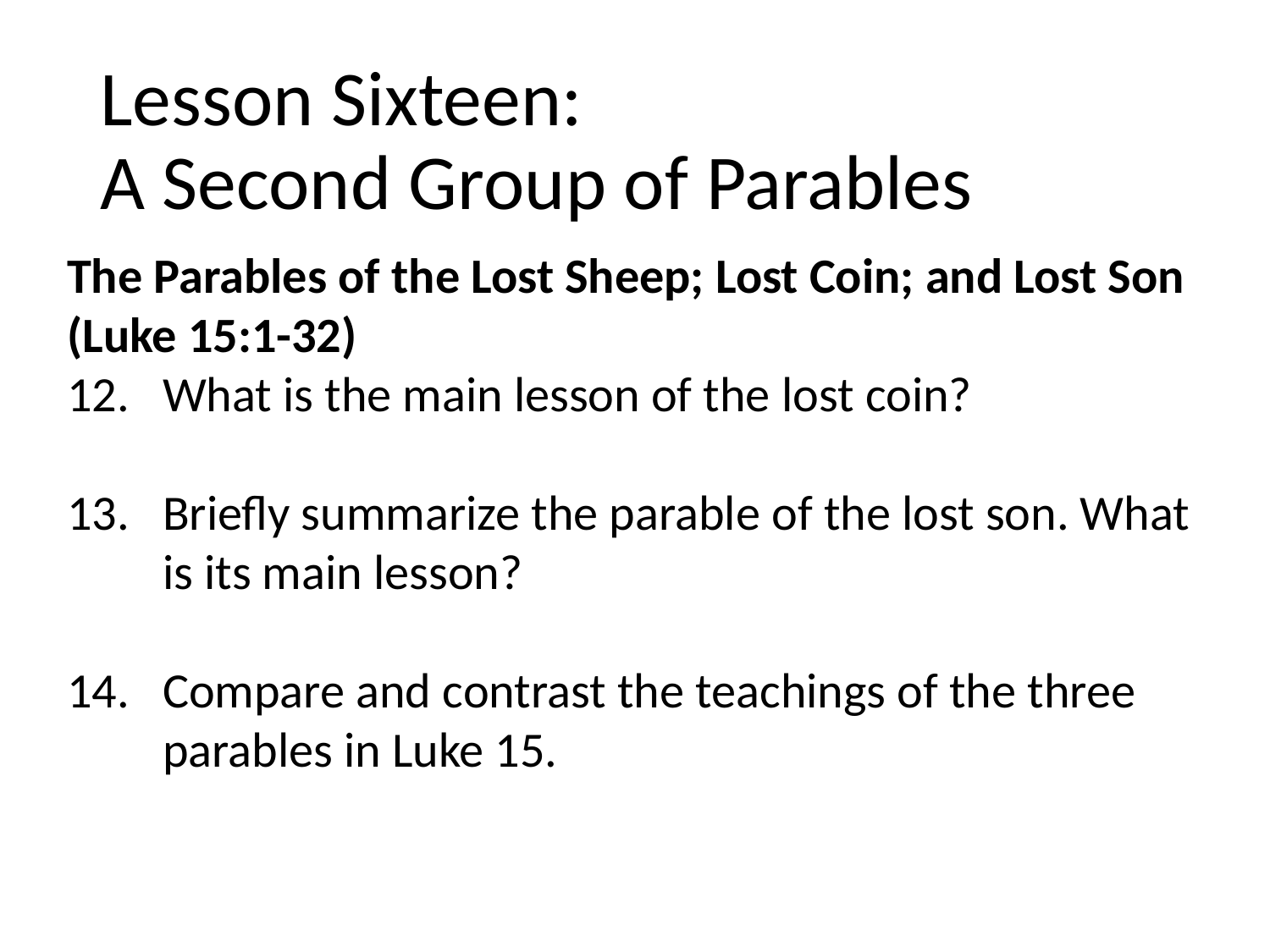

# Lesson Sixteen: A Second Group of Parables
The Parables of the Lost Sheep; Lost Coin; and Lost Son (Luke 15:1-32)
12.	What is the main lesson of the lost coin?

13.	Briefly summarize the parable of the lost son. What is its main lesson?

14.	Compare and contrast the teachings of the three parables in Luke 15.